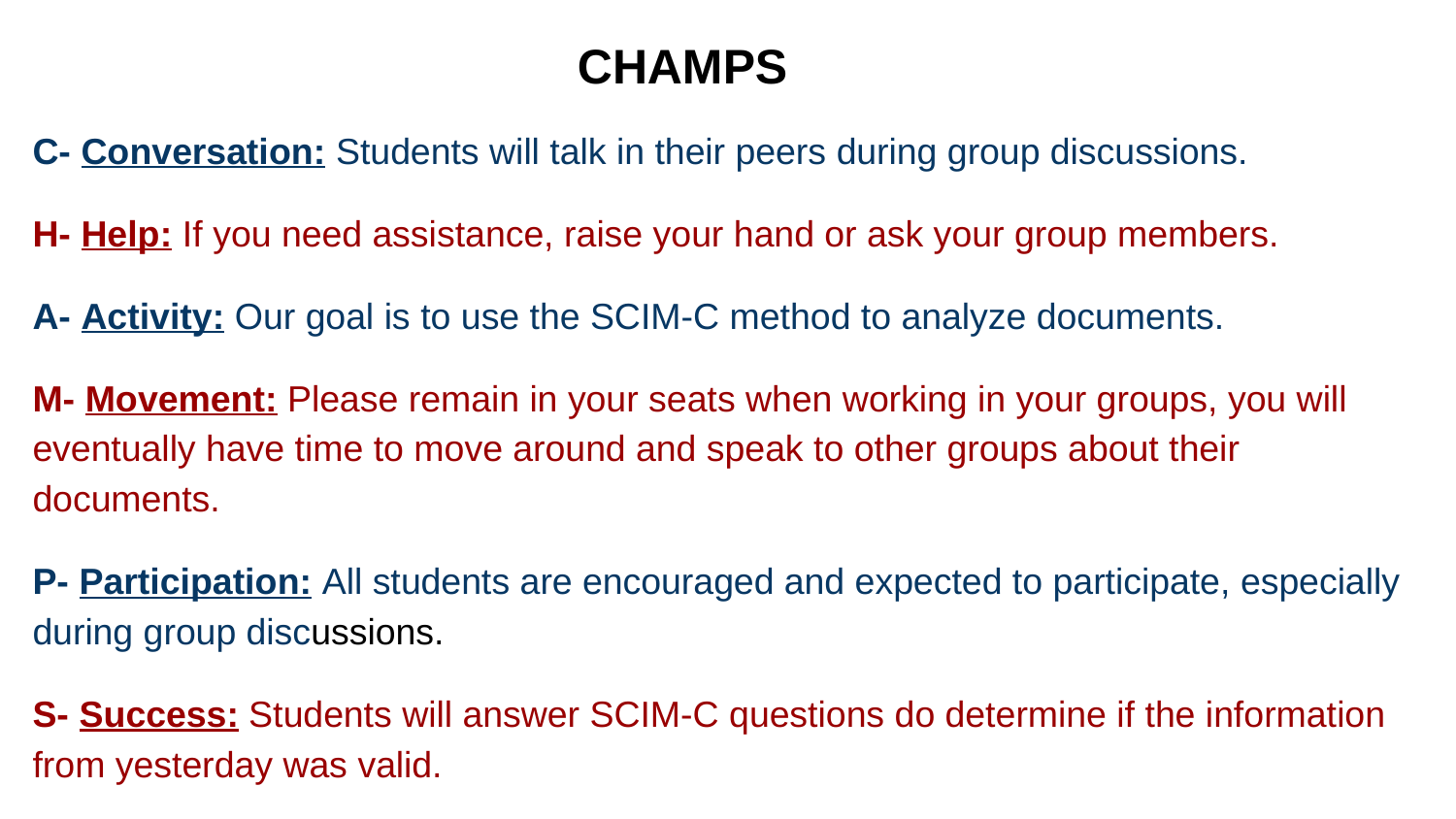

CHAMPS
C- Conversation: Students will talk in their peers during group discussions.
H- Help: If you need assistance, raise your hand or ask your group members.
A- Activity: Our goal is to use the SCIM-C method to analyze documents.
M- Movement: Please remain in your seats when working in your groups, you will eventually have time to move around and speak to other groups about their documents.
P- Participation: All students are encouraged and expected to participate, especially during group discussions.
S- Success: Students will answer SCIM-C questions do determine if the information from yesterday was valid.